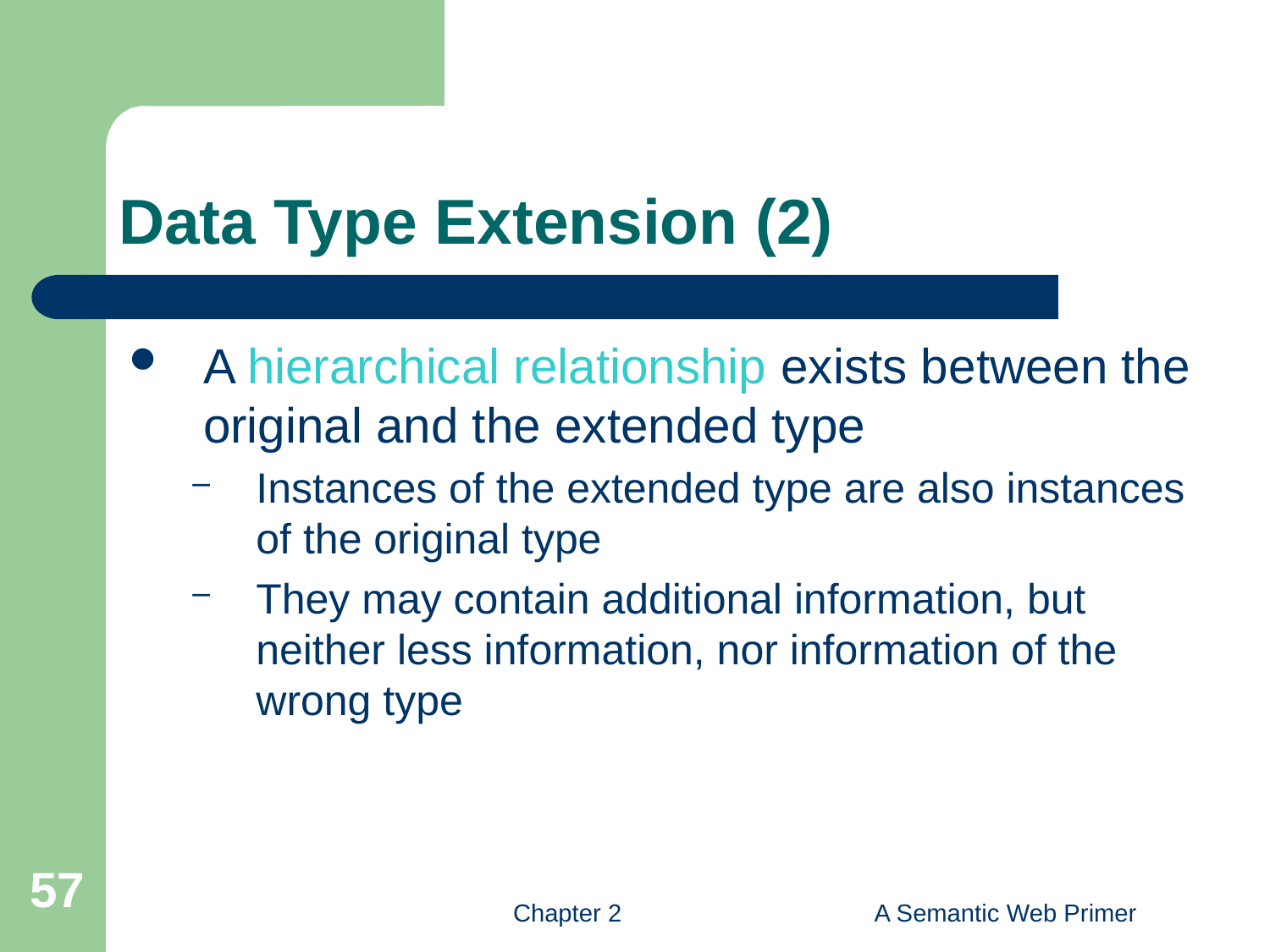

# Data Type Extension (2)
A hierarchical relationship exists between the original and the extended type
Instances of the extended type are also instances of the original type
They may contain additional information, but neither less information, nor information of the wrong type
57
Chapter 2
A Semantic Web Primer